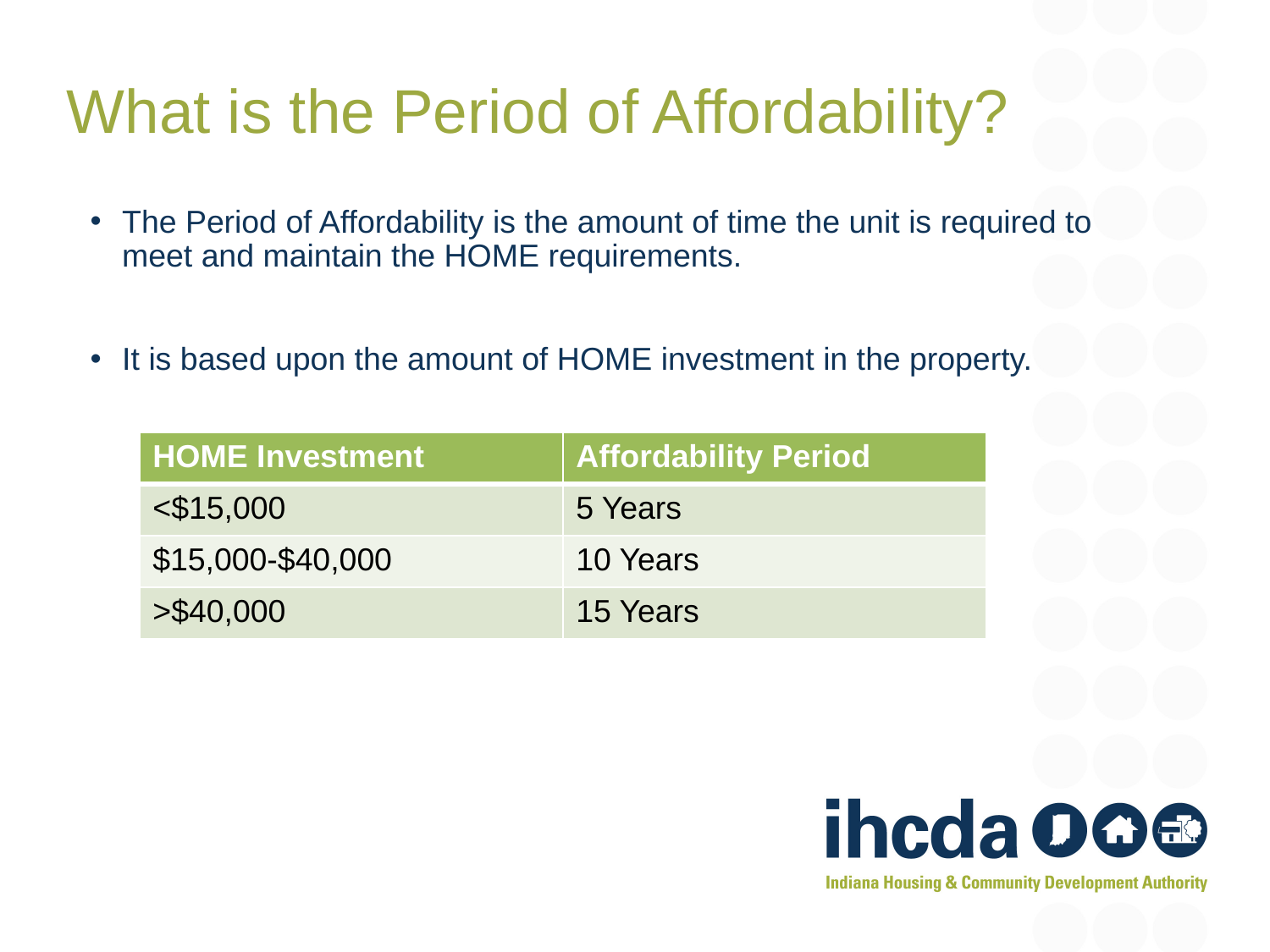

What is the Period of Affordability?
The Period of Affordability is the amount of time the unit is required to meet and maintain the HOME requirements.

It is based upon the amount of HOME investment in the property.

| HOME Investment | Affordability Period |
| --- | --- |
| <$15,000 | 5 Years |
| $15,000-$40,000 | 10 Years |
| >$40,000 | 15 Years |